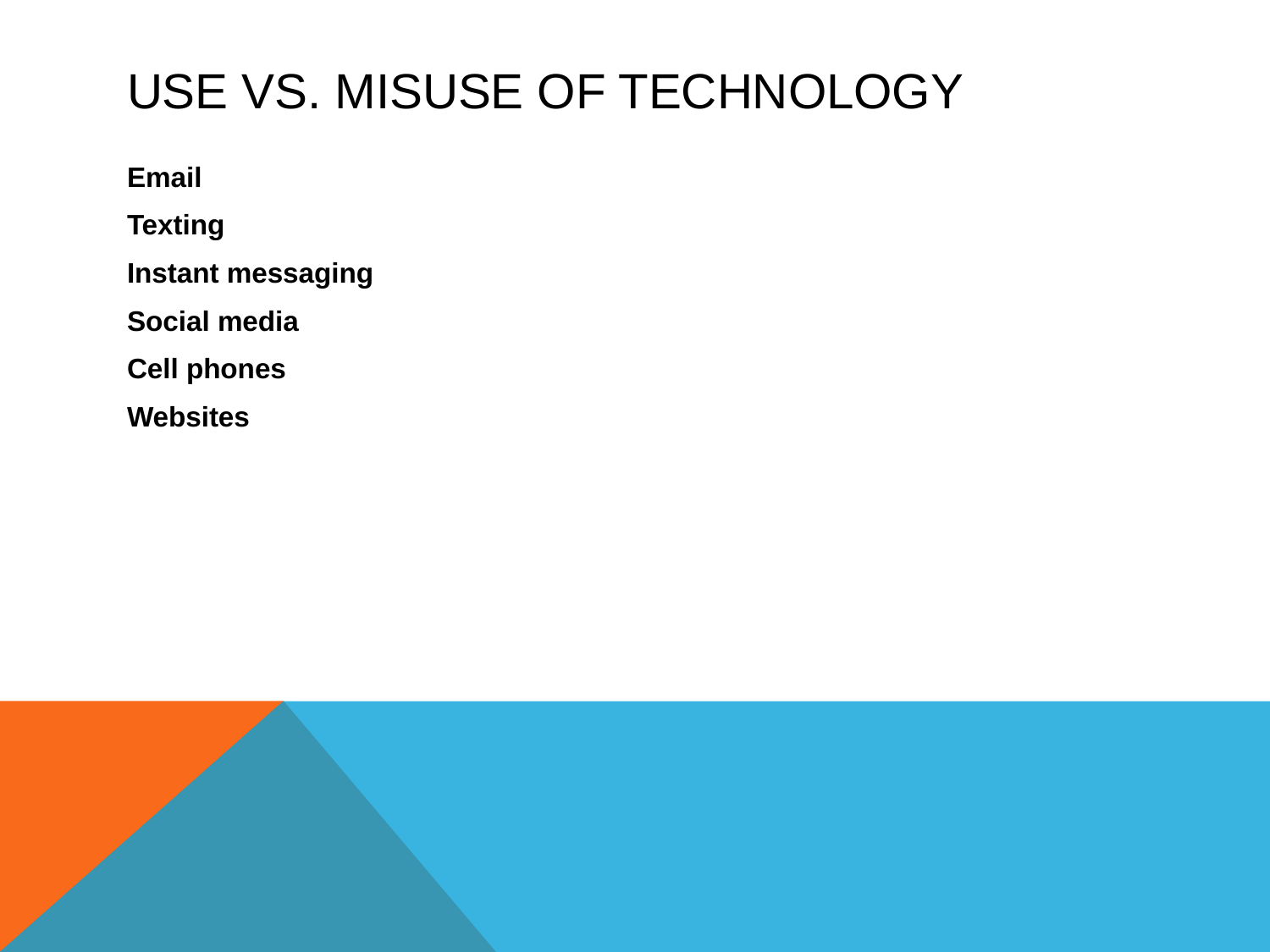

# Use vs. Misuse of Technology
Email
Texting
Instant messaging
Social media
Cell phones
Websites